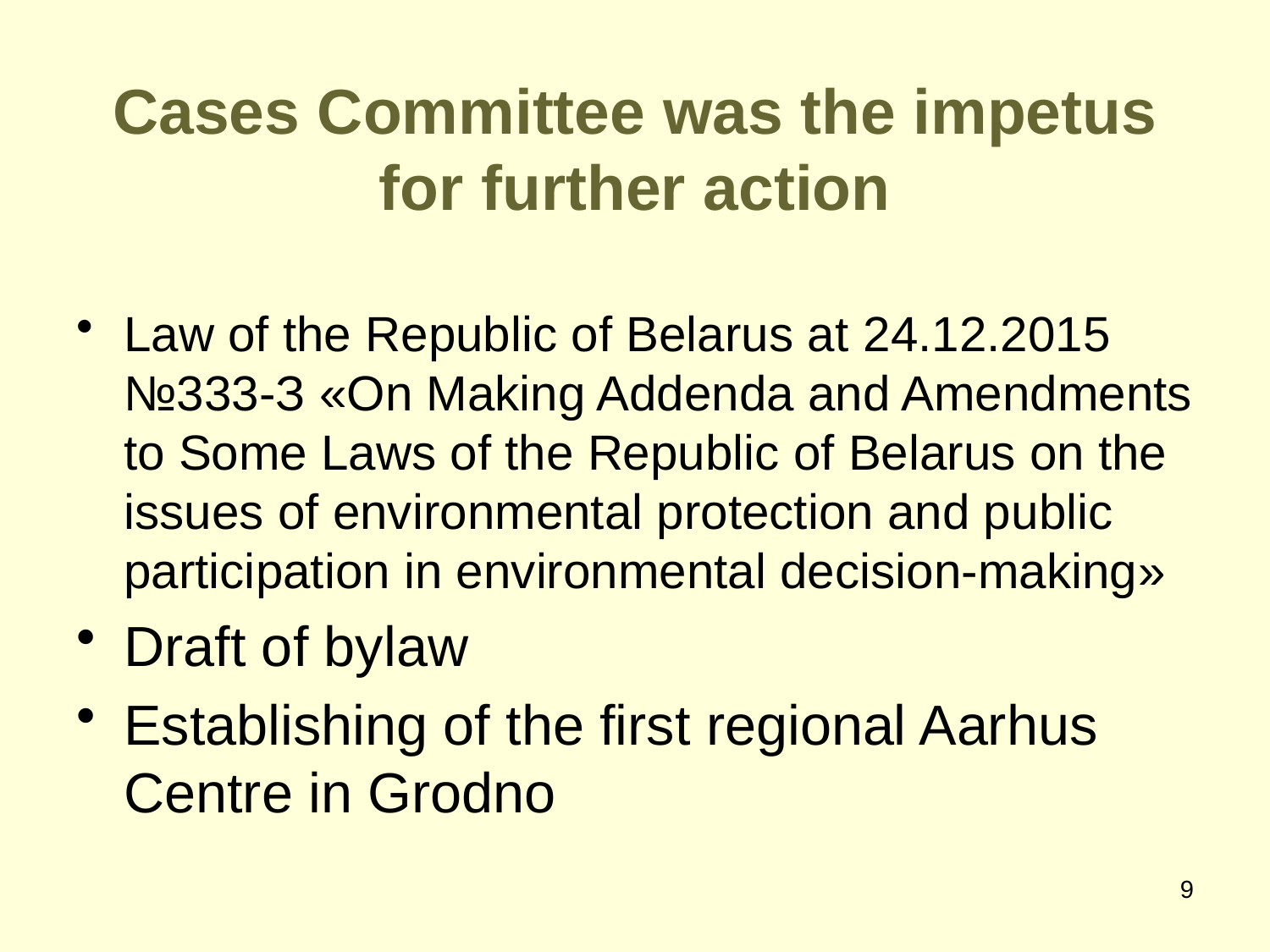

# Cases Committee was the impetus for further action
Law of the Republic of Belarus at 24.12.2015 №333-З «On Making Addenda and Amendments to Some Laws of the Republic of Belarus on the issues of environmental protection and public participation in environmental decision-making»
Draft of bylaw
Establishing of the first regional Aarhus Centre in Grodno
9